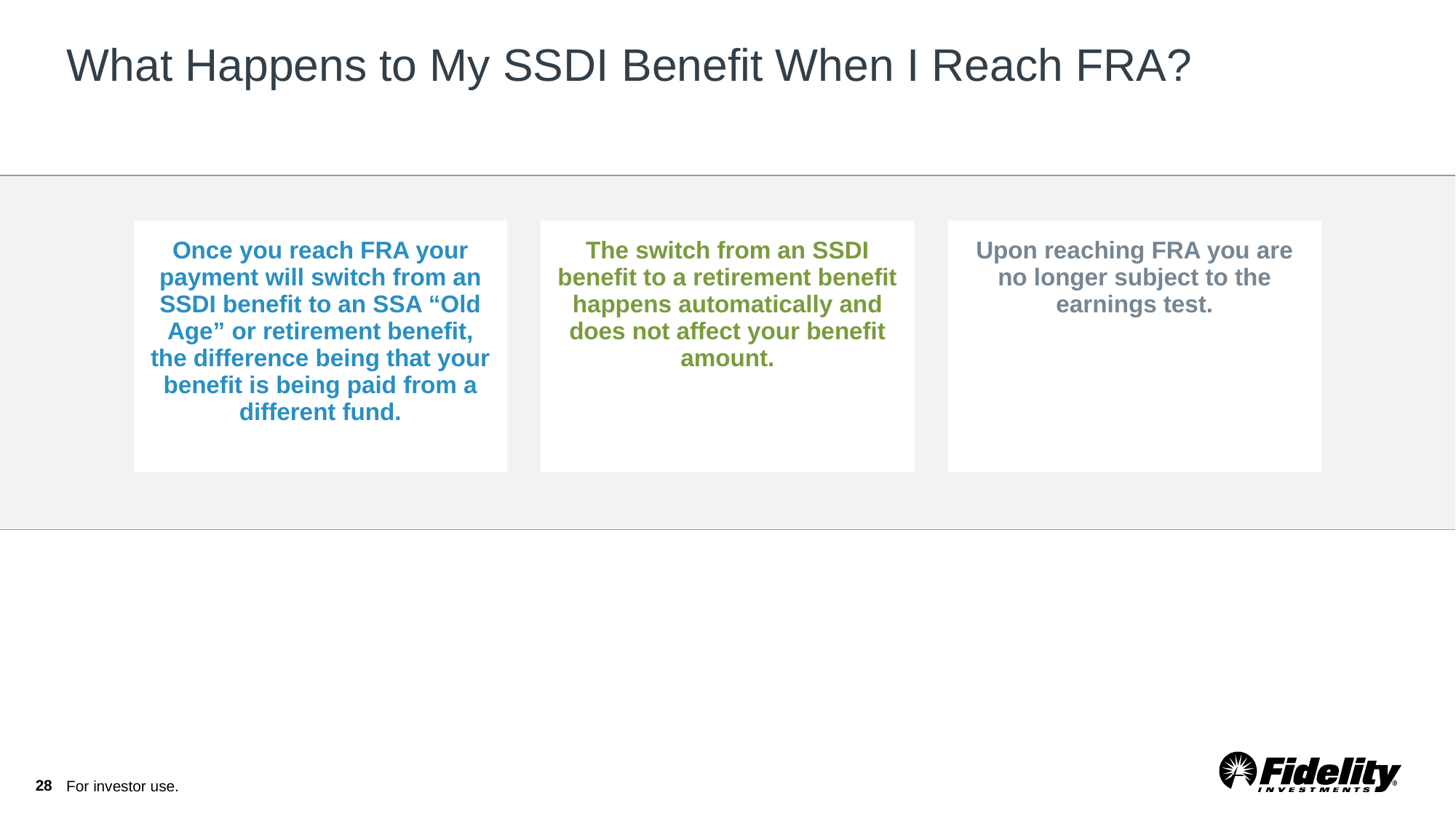

# What Happens to My SSDI Benefit When I Reach FRA?

| Once you reach FRA your payment will switch from an SSDI benefit to an SSA “Old Age” or retirement benefit, the difference being that your benefit is being paid from a different fund. |  | The switch from an SSDI benefit to a retirement benefit happens automatically and does not affect your benefit amount. |  | Upon reaching FRA you are no longer subject to the earnings test. |
| --- | --- | --- | --- | --- |
28
For investor use.